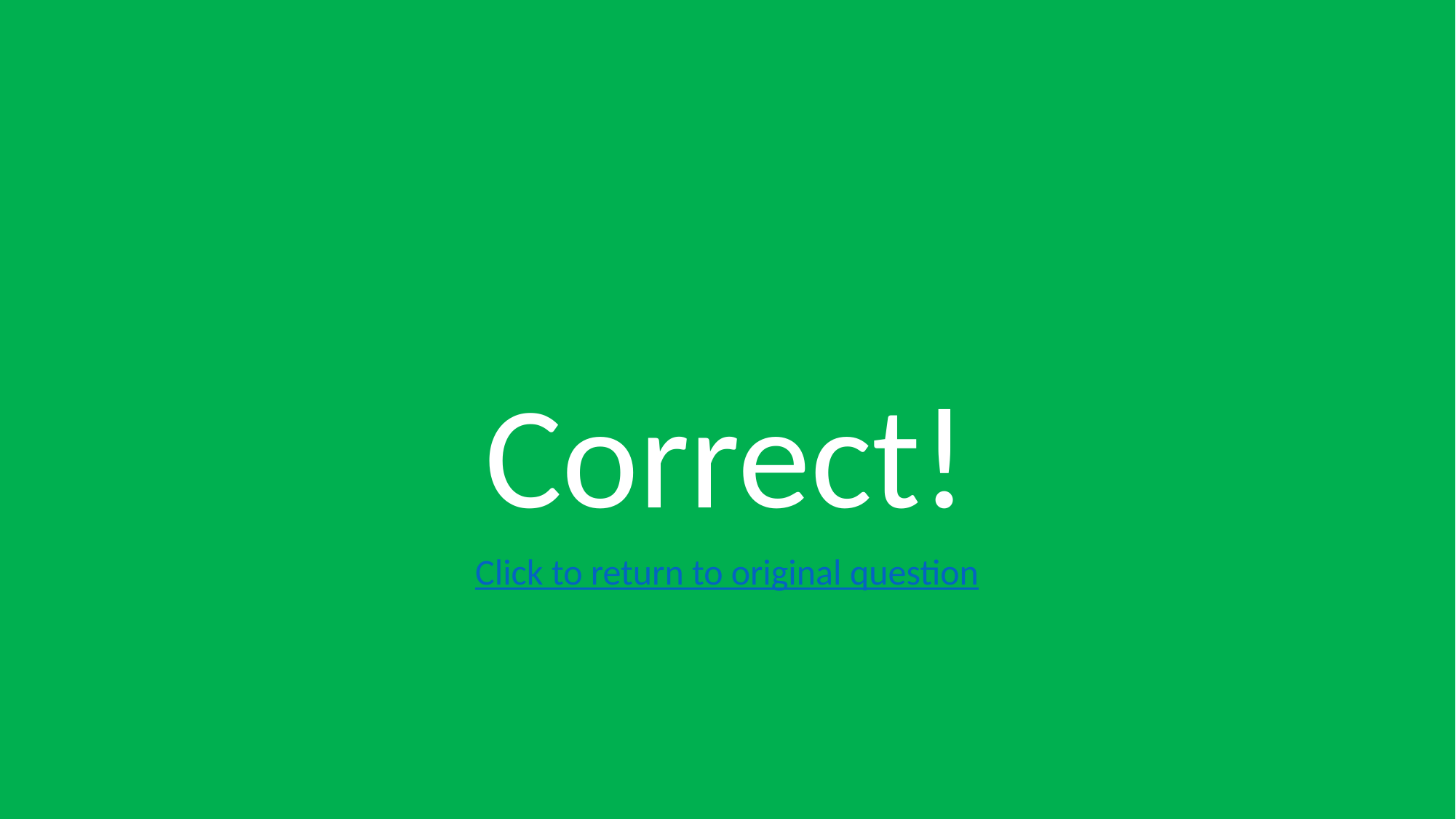

# Correct!
Click to return to original question